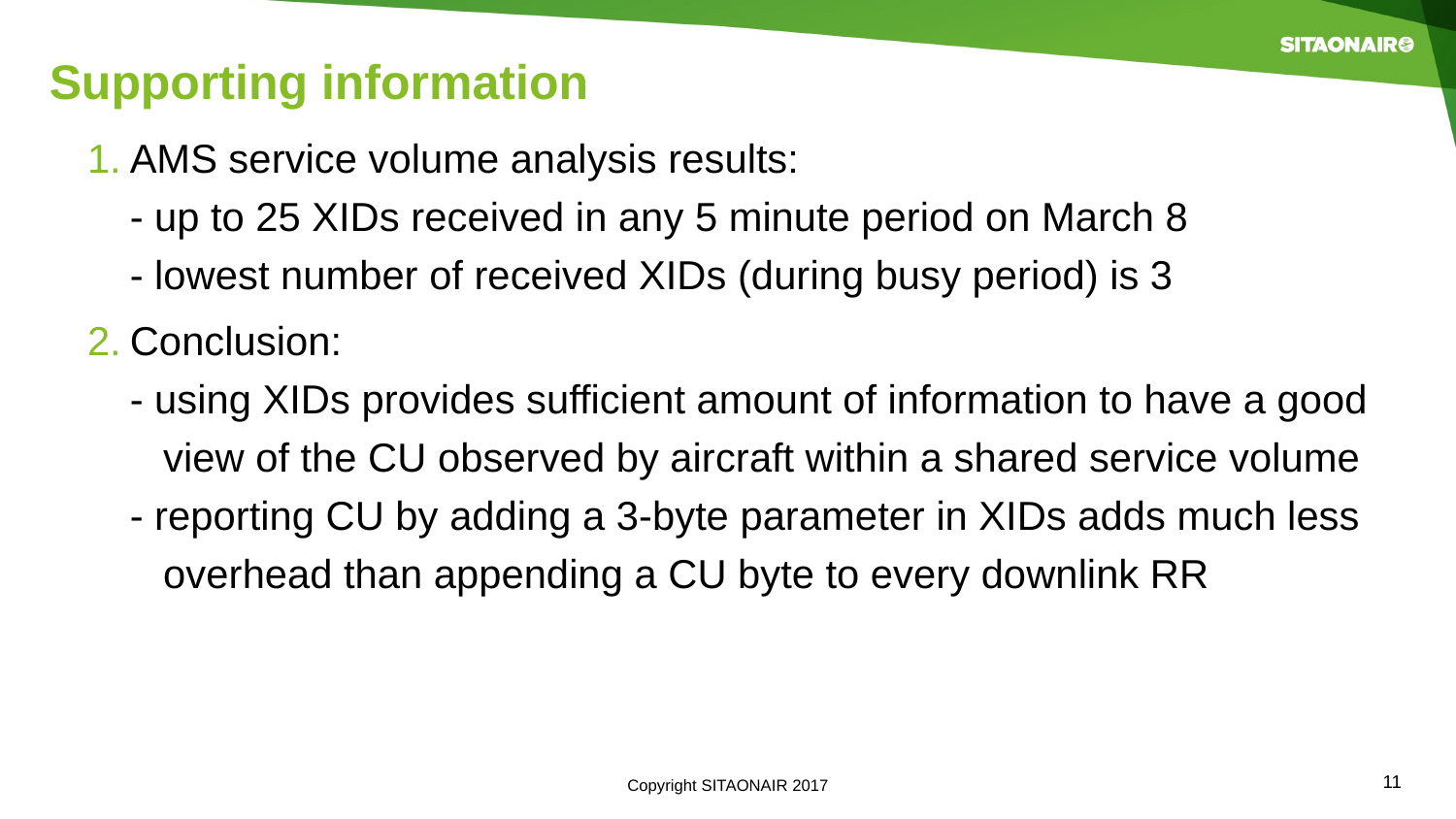

# Supporting information
AMS service volume analysis results:
- up to 25 XIDs received in any 5 minute period on March 8
- lowest number of received XIDs (during busy period) is 3
Conclusion:
- using XIDs provides sufficient amount of information to have a good
   view of the CU observed by aircraft within a shared service volume
- reporting CU by adding a 3-byte parameter in XIDs adds much less
   overhead than appending a CU byte to every downlink RR